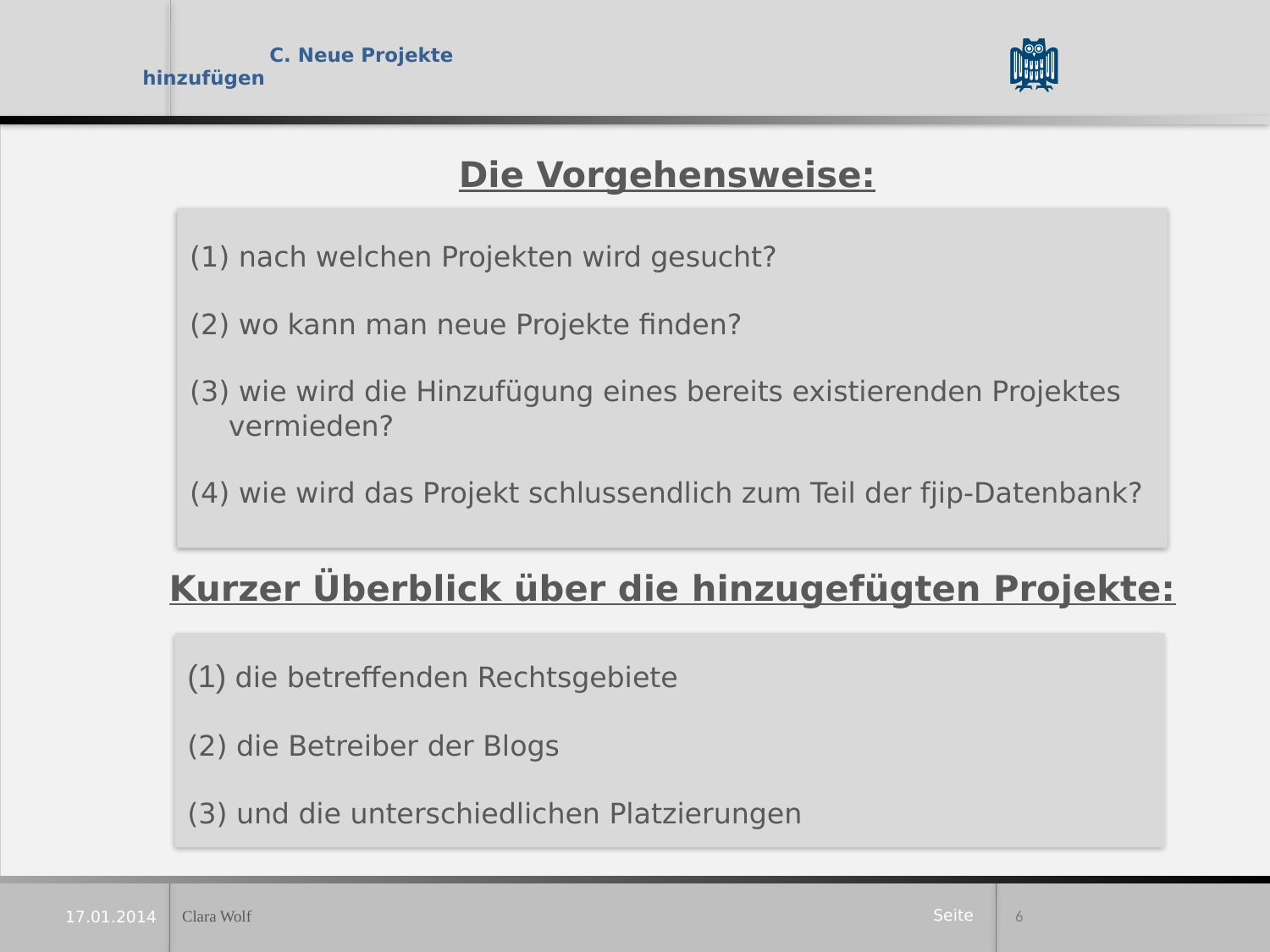

C. Neue Projekte hinzufügen
 Die Vorgehensweise:

 nach welchen Projekten wird gesucht?

 wo kann man neue Projekte finden?

 wie wird die Hinzufügung eines bereits existierenden Projektes     vermieden?

 wie wird das Projekt schlussendlich zum Teil der fjip-Datenbank?

Kurzer Überblick über die hinzugefügten Projekte:

 die betreffenden Rechtsgebiete

 die Betreiber der Blogs

 und die unterschiedlichen Platzierungen

Clara Wolf
6
17.01.2014